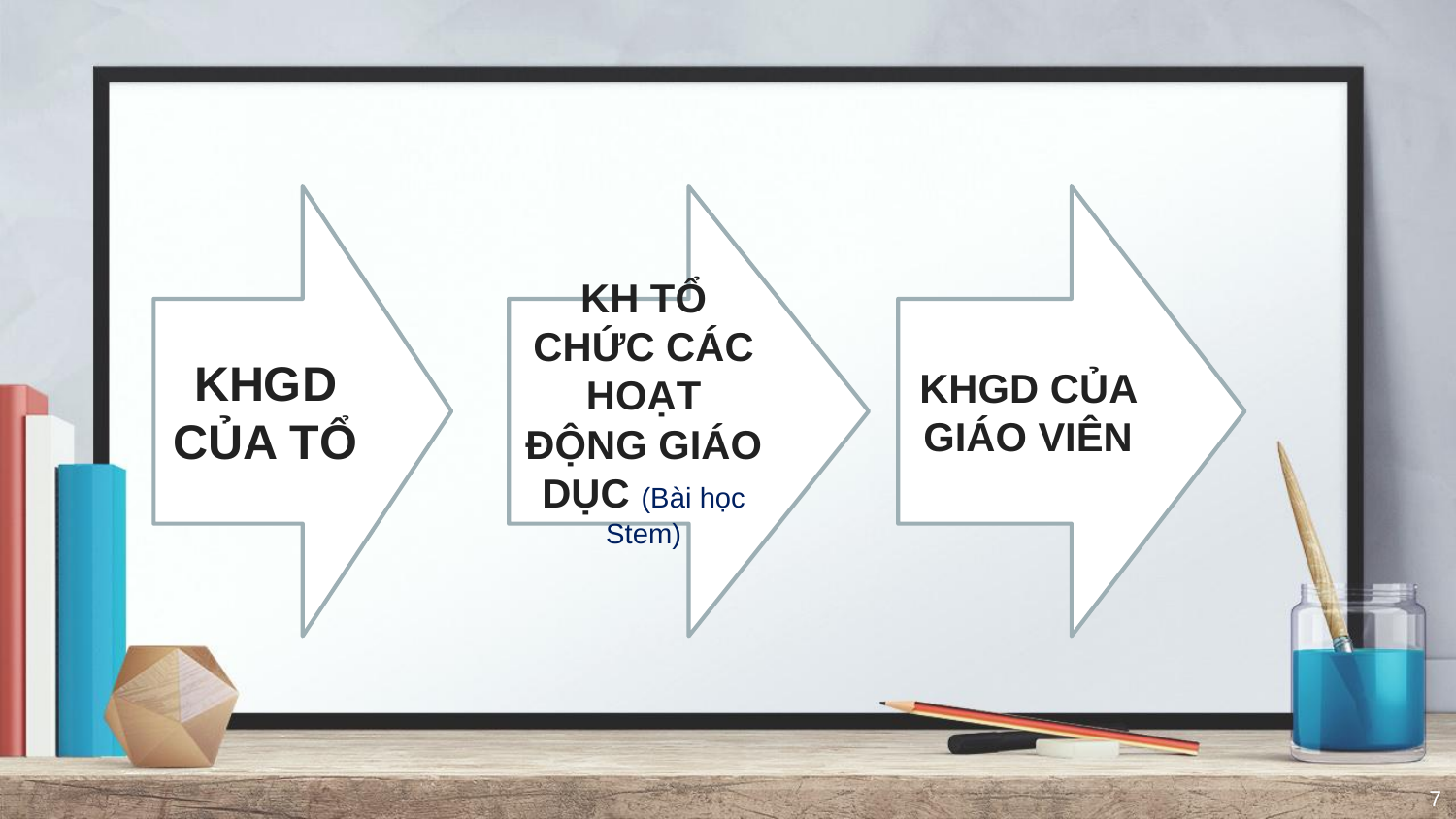

KHGD CỦA TỔ
KH TỔ CHỨC CÁC HOẠT ĐỘNG GIÁO DỤC (Bài học Stem)
KHGD CỦA GIÁO VIÊN
7